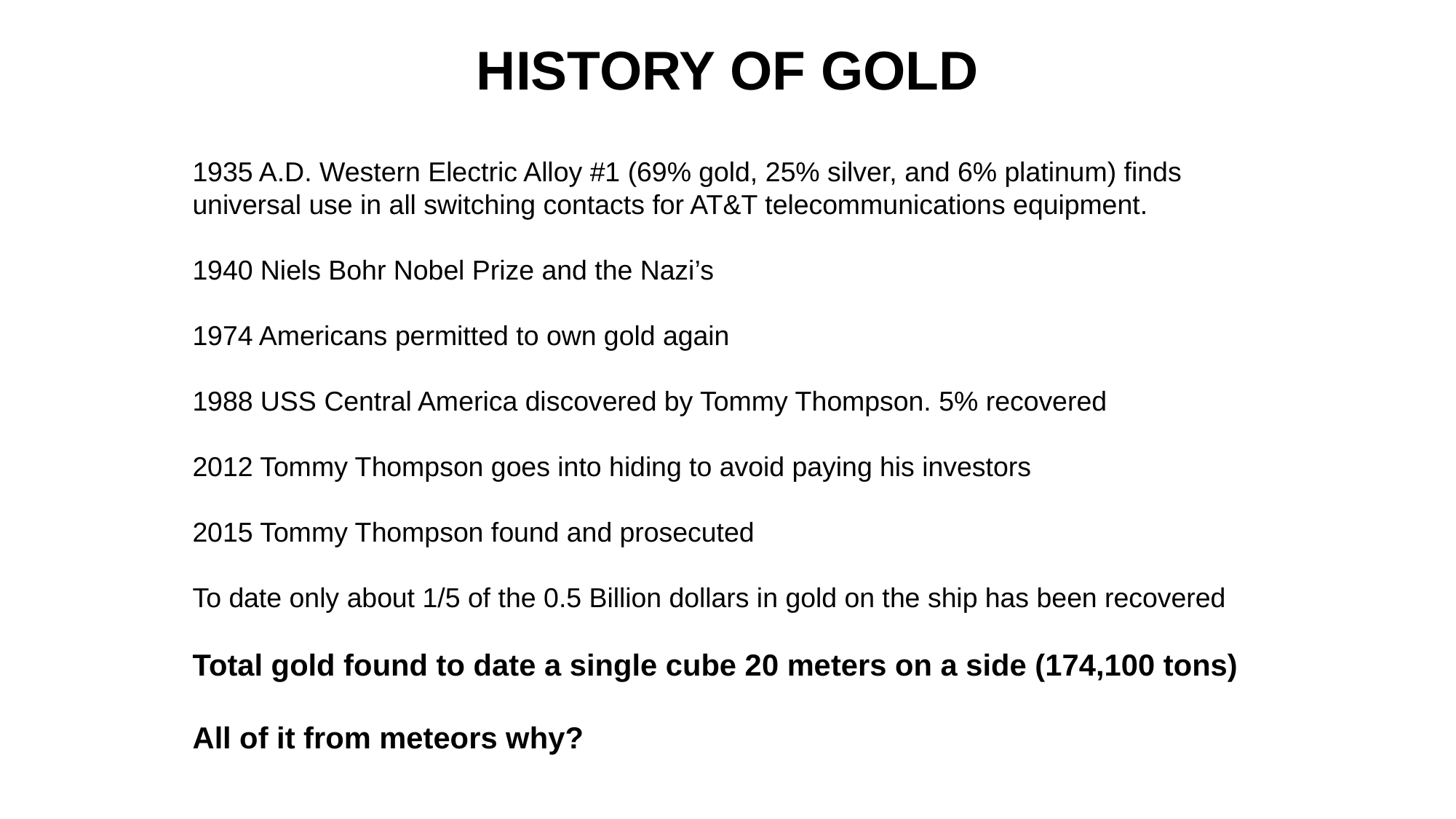

# History of Gold

1935 A.D. Western Electric Alloy #1 (69% gold, 25% silver, and 6% platinum) finds universal use in all switching contacts for AT&T telecommunications equipment.

1940 Niels Bohr Nobel Prize and the Nazi’s

1974 Americans permitted to own gold again

1988 USS Central America discovered by Tommy Thompson. 5% recovered

2012 Tommy Thompson goes into hiding to avoid paying his investors

2015 Tommy Thompson found and prosecuted

To date only about 1/5 of the 0.5 Billion dollars in gold on the ship has been recovered

Total gold found to date a single cube 20 meters on a side (174,100 tons)

All of it from meteors why?